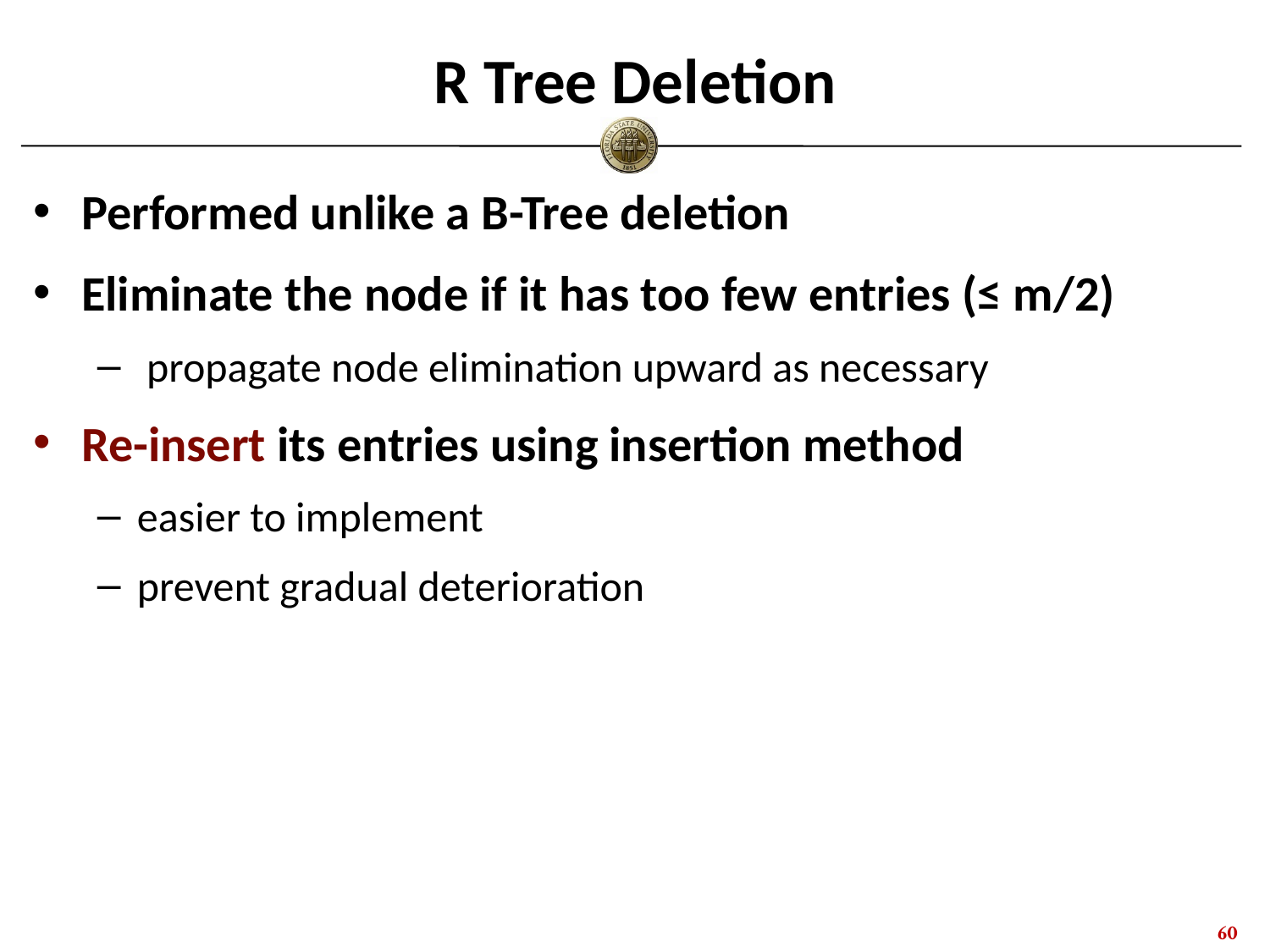

# R Tree Deletion
Performed unlike a B-Tree deletion
Eliminate the node if it has too few entries (≤ m/2)
 propagate node elimination upward as necessary
Re-insert its entries using insertion method
easier to implement
prevent gradual deterioration

60